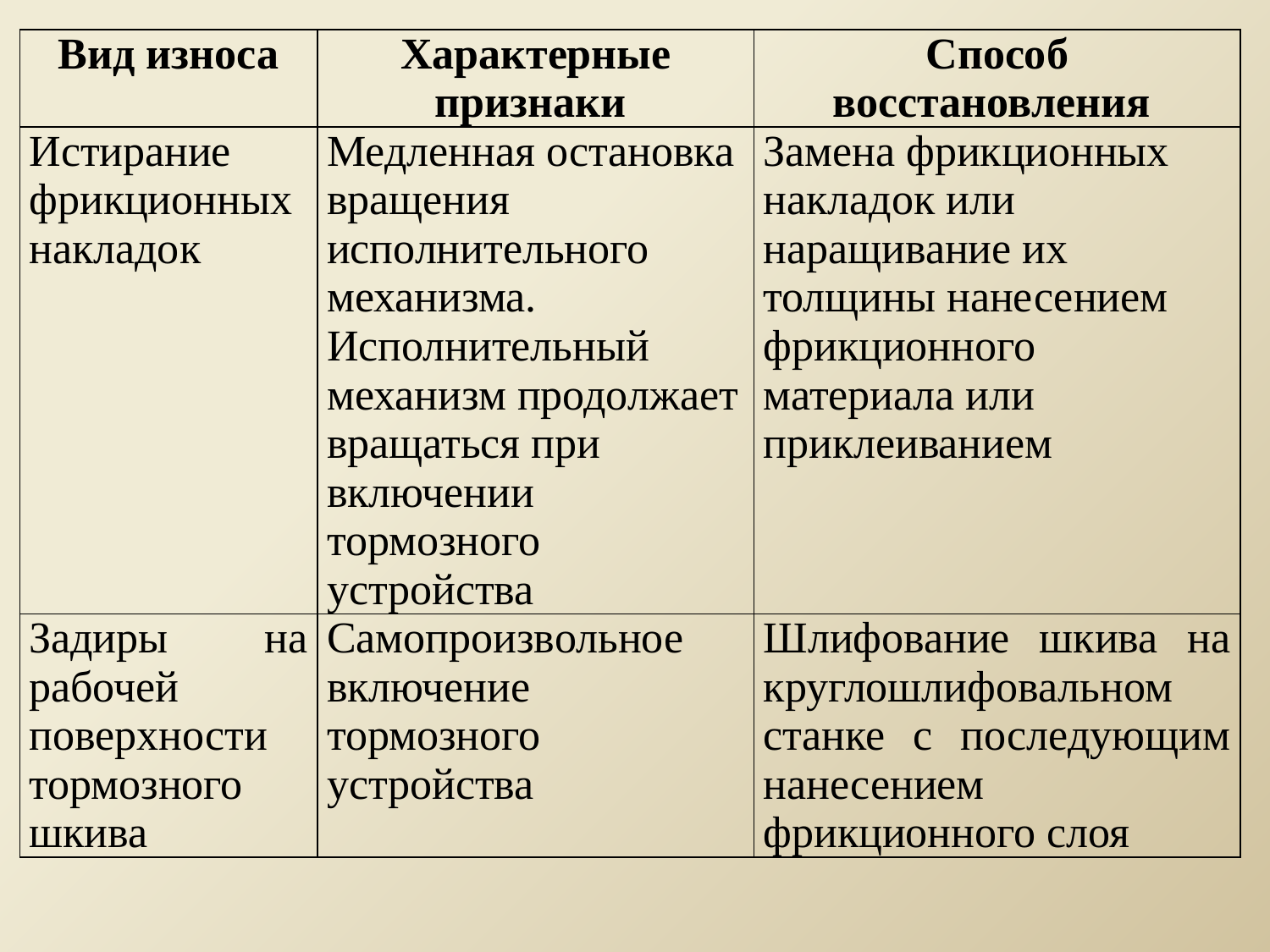

| Вид износа | Характерные признаки | Способ восстановления |
| --- | --- | --- |
| Истирание фрикционных накладок | Медленная остановка вращения исполнительного механизма. Исполнительный механизм продолжает вращаться при включении тормозного устройства | Замена фрикционных накладок или наращивание их толщины нанесением фрикционного материала или приклеиванием |
| Задиры на рабочей поверхности тормозного шкива | Самопроизвольное включение тормозного устройства | Шлифование шкива на круглошлифовальном станке с последующим нанесением фрикционного слоя |